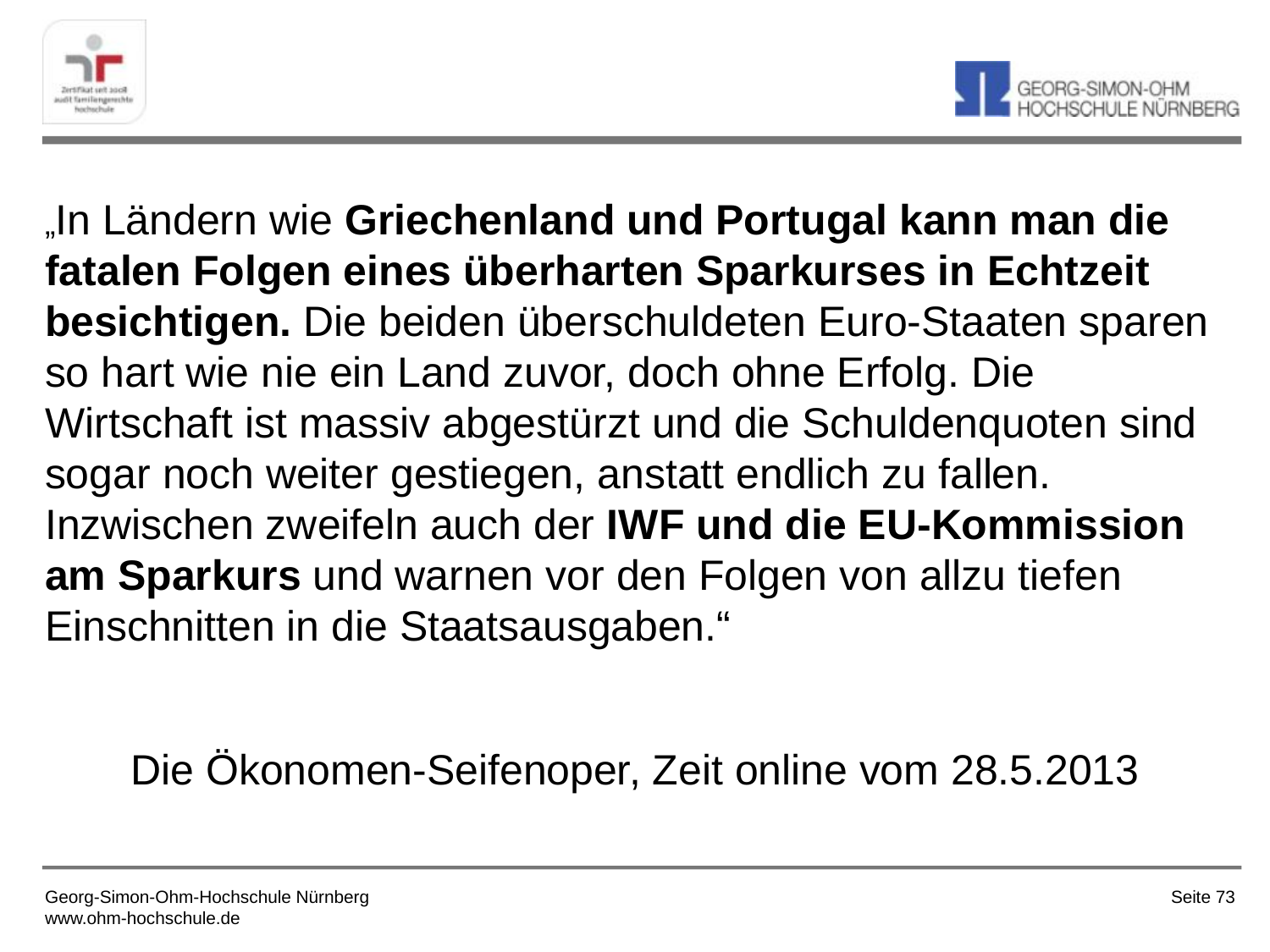

„In Ländern wie Griechenland und Portugal kann man die fatalen Folgen eines überharten Sparkurses in Echtzeit besichtigen. Die beiden überschuldeten Euro-Staaten sparen so hart wie nie ein Land zuvor, doch ohne Erfolg. Die Wirtschaft ist massiv abgestürzt und die Schuldenquoten sind sogar noch weiter gestiegen, anstatt endlich zu fallen. Inzwischen zweifeln auch der IWF und die EU-Kommission am Sparkurs und warnen vor den Folgen von allzu tiefen Einschnitten in die Staatsausgaben.“

Die Ökonomen-Seifenoper, Zeit online vom 28.5.2013

Seite 73
Georg-Simon-Ohm-Hochschule Nürnberg
www.ohm-hochschule.de